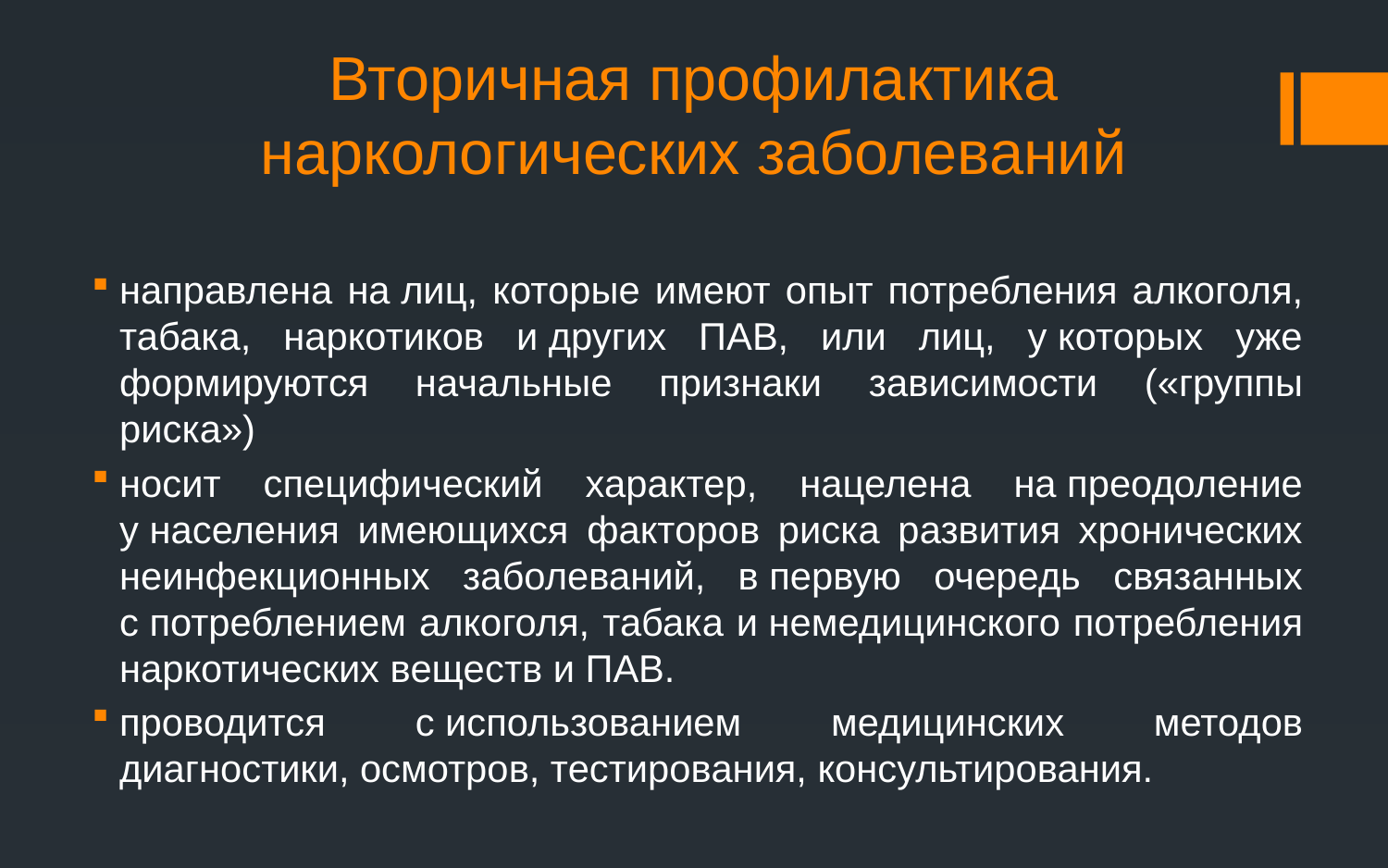

# Вторичная профилактика наркологических заболеваний
направлена на лиц, которые имеют опыт потребления алкоголя, табака, наркотиков и других ПАВ, или лиц, у которых уже формируются начальные признаки зависимости («группы риска»)
носит специфический характер, нацелена на преодоление у населения имеющихся факторов риска развития хронических неинфекционных заболеваний, в первую очередь связанных с потреблением алкоголя, табака и немедицинского потребления наркотических веществ и ПАВ.
проводится с использованием медицинских методов диагностики, осмотров, тестирования, консультирования.